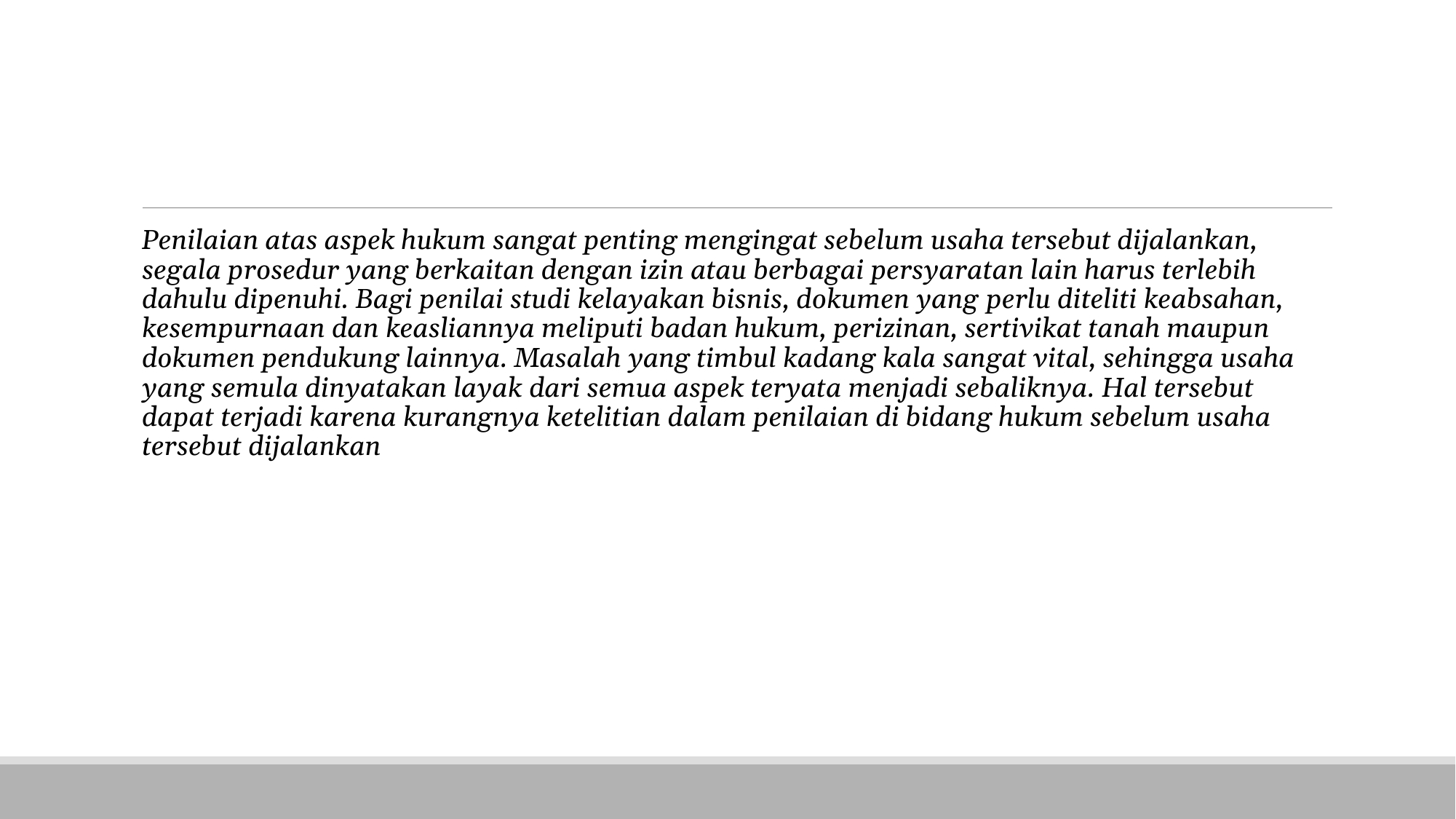

#
Penilaian atas aspek hukum sangat penting mengingat sebelum usaha tersebut dijalankan, segala prosedur yang berkaitan dengan izin atau berbagai persyaratan lain harus terlebih dahulu dipenuhi. Bagi penilai studi kelayakan bisnis, dokumen yang perlu diteliti keabsahan, kesempurnaan dan keasliannya meliputi badan hukum, perizinan, sertivikat tanah maupun dokumen pendukung lainnya. Masalah yang timbul kadang kala sangat vital, sehingga usaha yang semula dinyatakan layak dari semua aspek teryata menjadi sebaliknya. Hal tersebut dapat terjadi karena kurangnya ketelitian dalam penilaian di bidang hukum sebelum usaha tersebut dijalankan